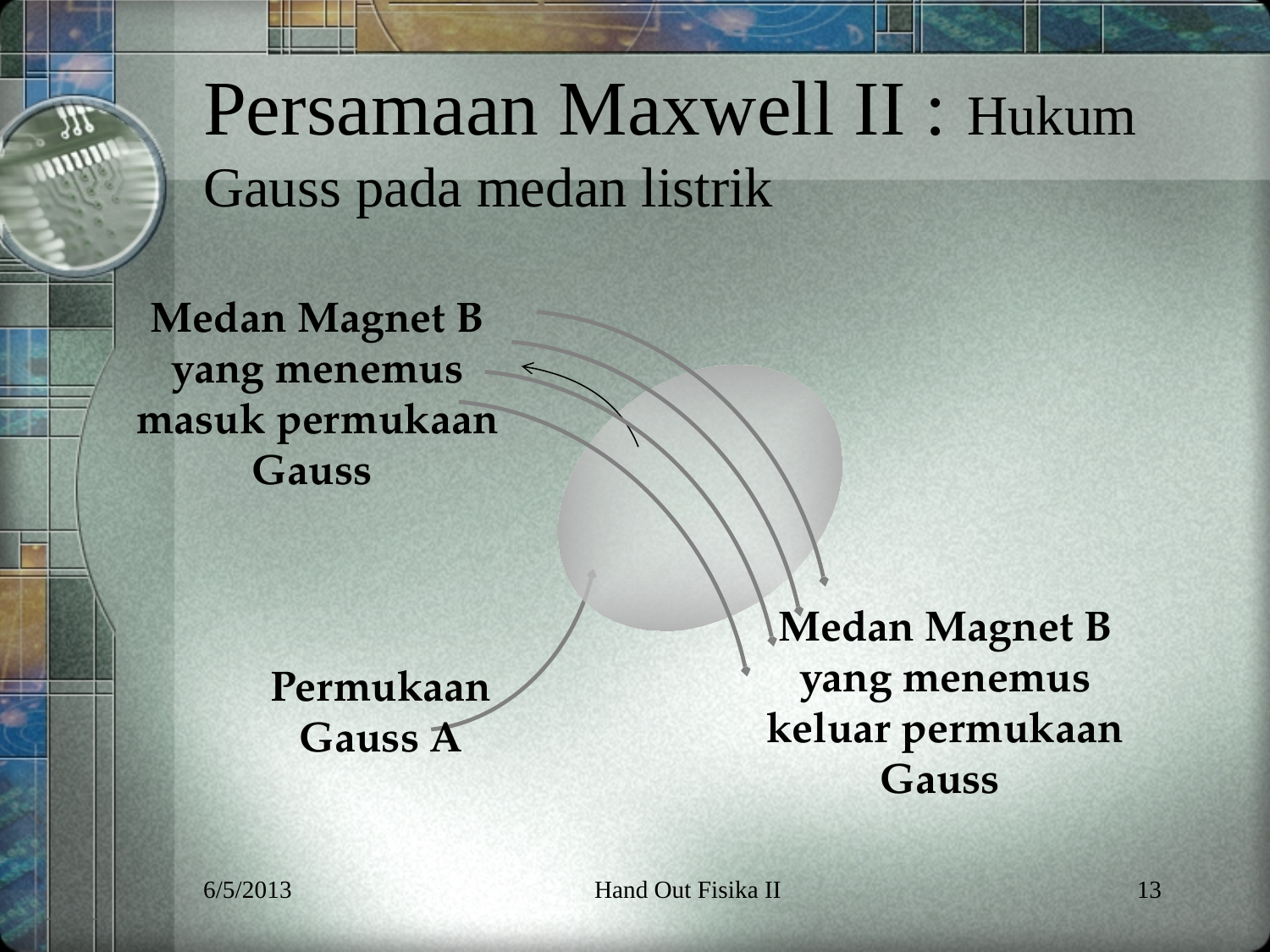

# Persamaan Maxwell II : Hukum Gauss pada medan listrik

Medan Magnet B yang menemus masuk permukaan Gauss

Medan Magnet B yang menemus keluar permukaan Gauss
Permukaan Gauss A
6/5/2013
Hand Out Fisika II
13